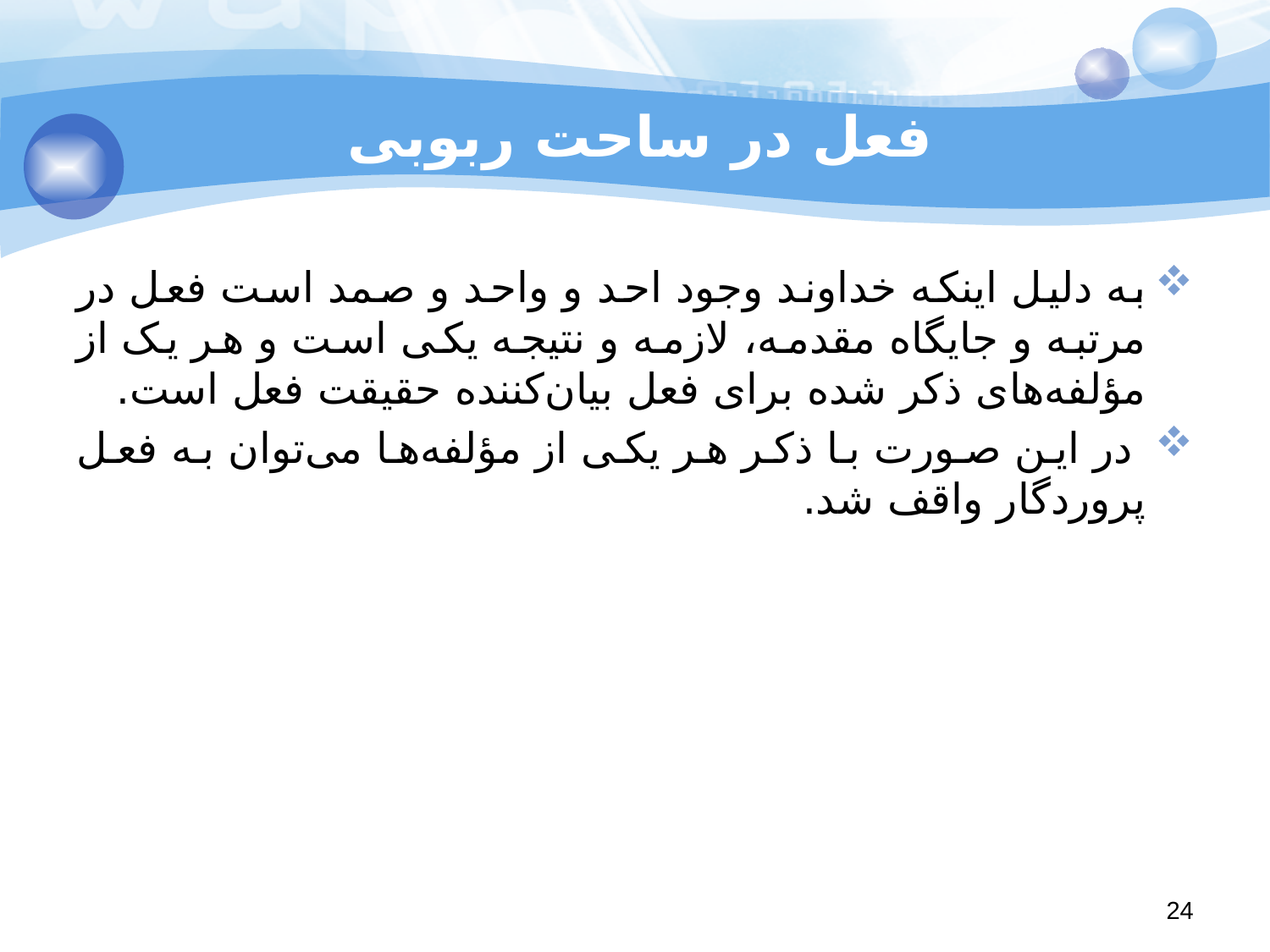

# فعل در ساحت ربوبی
به دلیل اینکه خداوند وجود احد و واحد و صمد است فعل در مرتبه و جایگاه مقدمه، لازمه و نتیجه یکی است و هر یک از مؤلفه‌های ذکر شده برای فعل بیان‌کننده حقیقت فعل است.
 در این صورت با ذکر هر یکی از مؤلفه‌ها می‌توان به فعل پروردگار واقف شد.

24